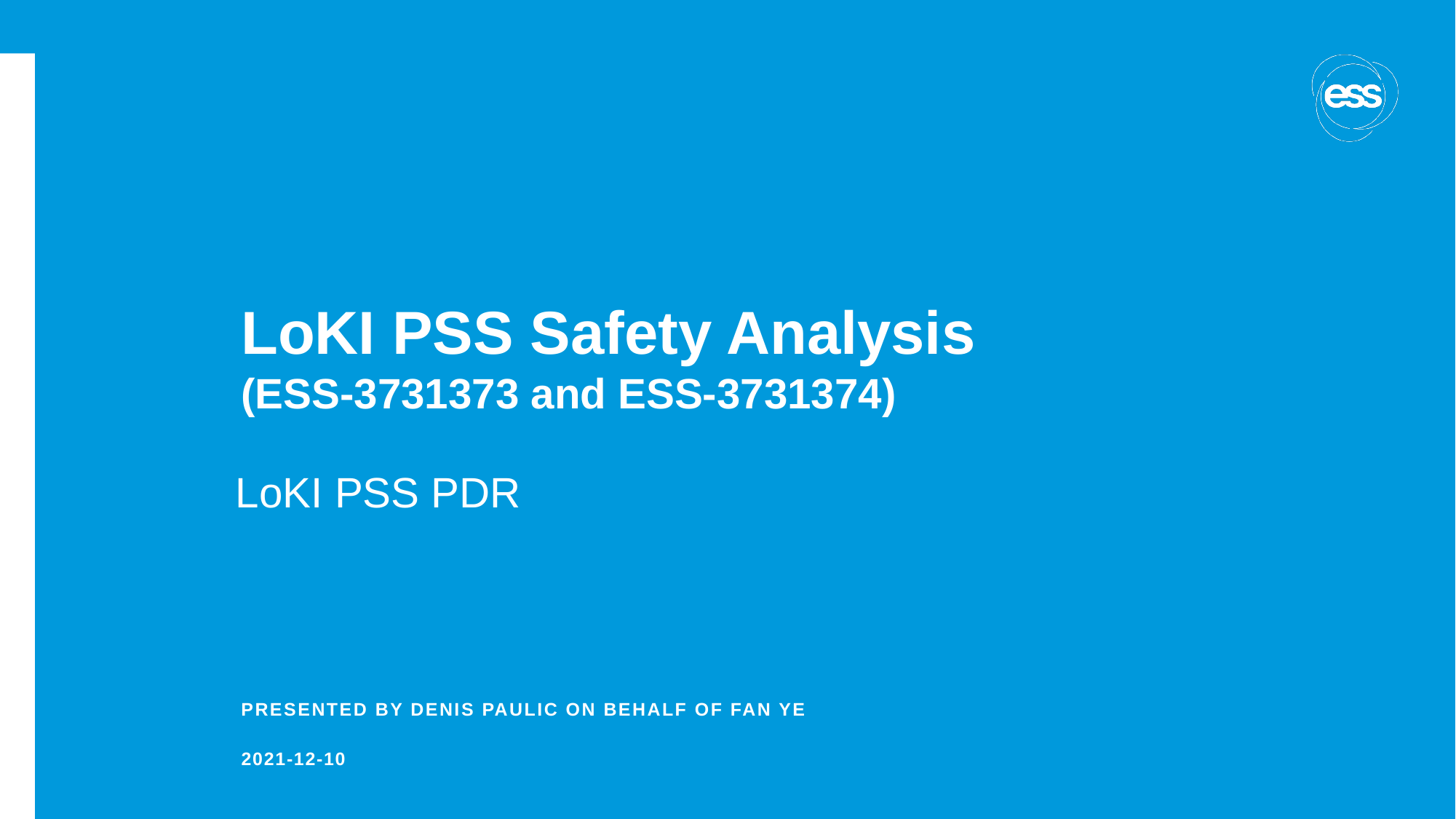

# LoKI PSS Safety Analysis (ESS-3731373 and ESS-3731374)
LoKI PSS PDR
PRESENTED BY Denis Paulic on behalf of Fan YE
2021-12-10